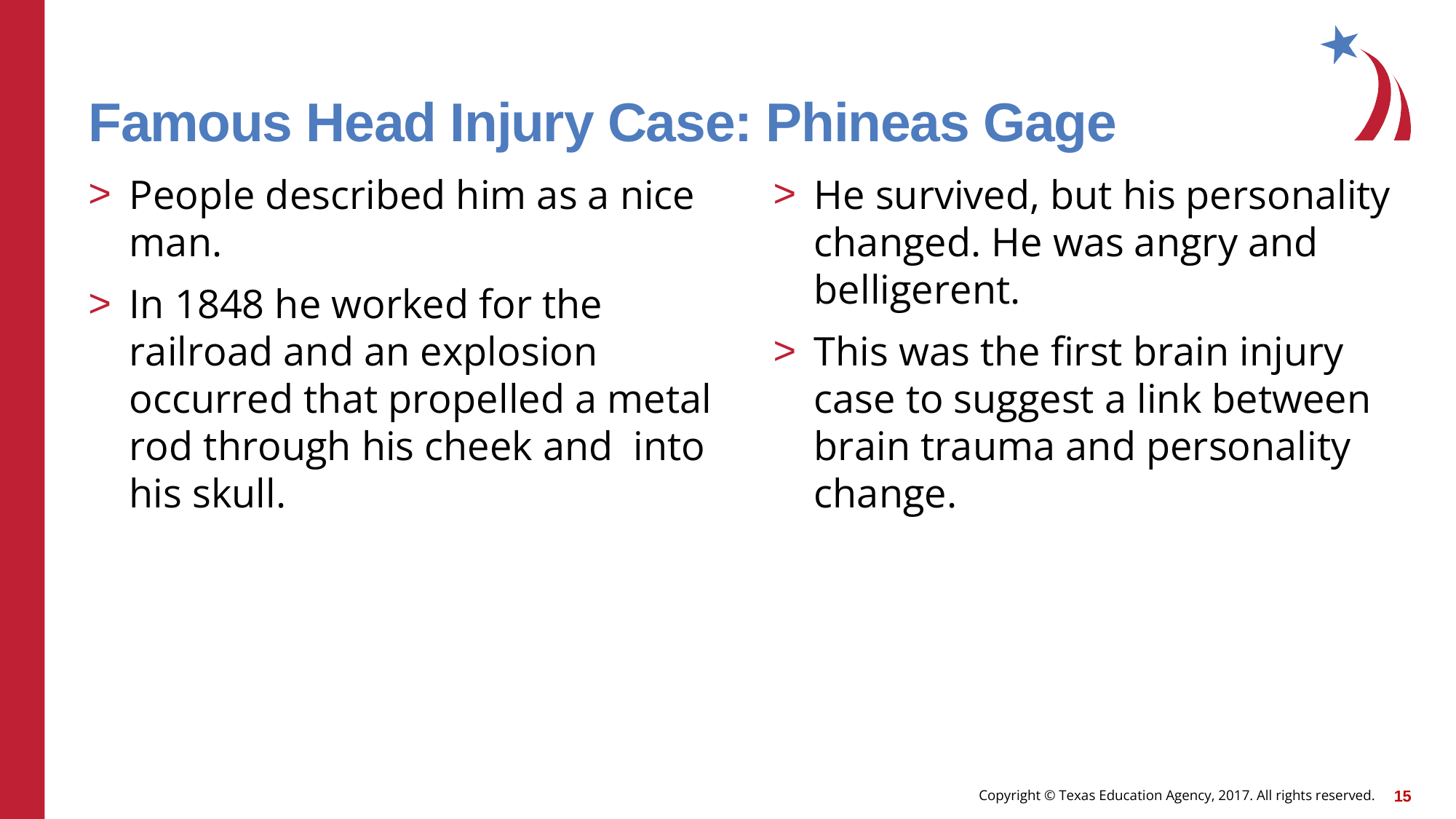

# Famous Head Injury Case: Phineas Gage
People described him as a nice man.
In 1848 he worked for the railroad and an explosion  occurred that propelled a metal rod through his cheek and  into his skull.

He survived, but his personality changed. He was angry and  belligerent.
This was the first brain injury case to suggest a link between  brain trauma and personality change.